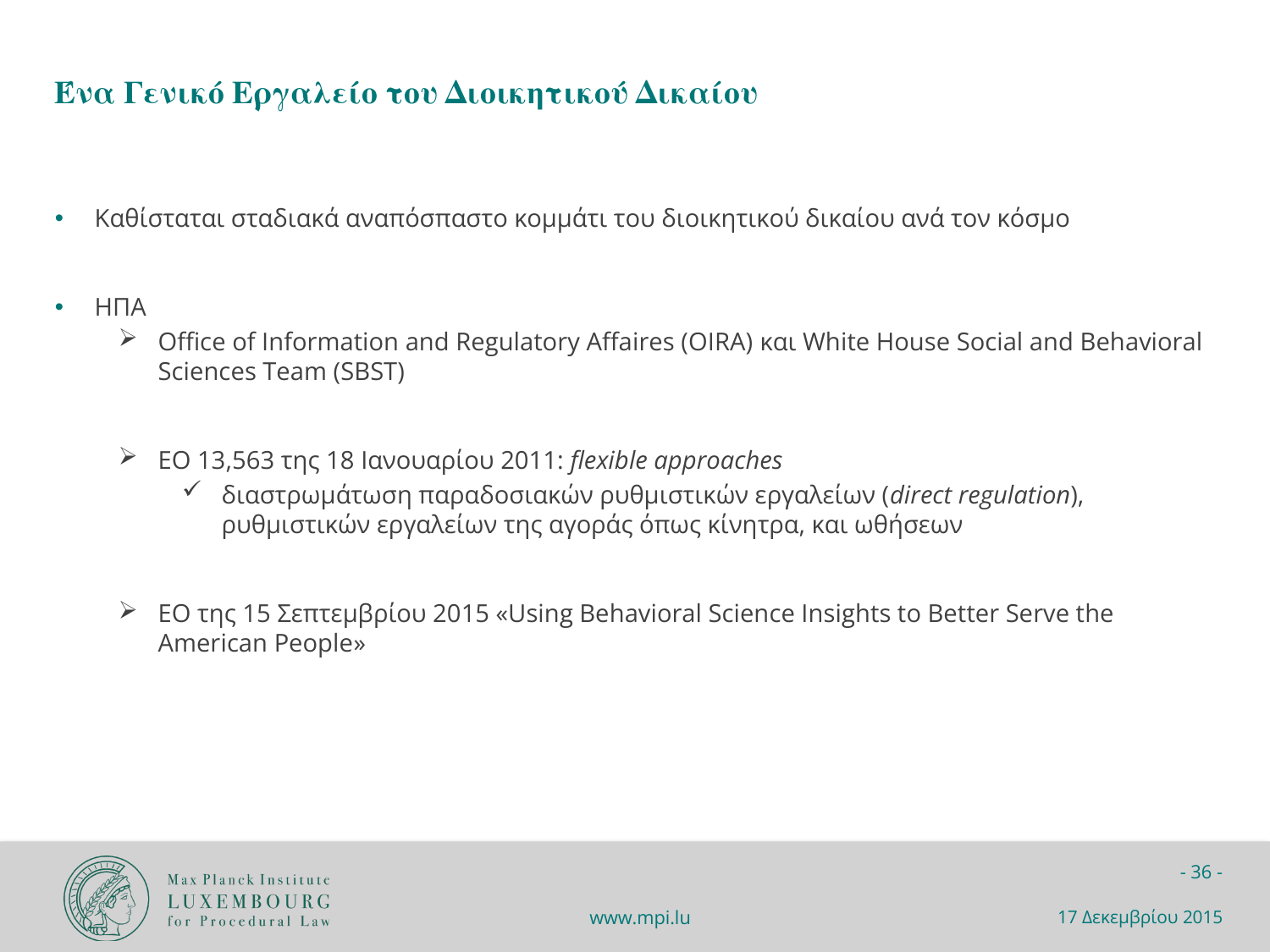

Ένα Γενικό Εργαλείο του Διοικητικού Δικαίου
Καθίσταται σταδιακά αναπόσπαστο κομμάτι του διοικητικού δικαίου ανά τον κόσμο

ΗΠΑ
Office of Information and Regulatory Affaires (OIRA) και White House Social and Behavioral Sciences Team (SBST)

EO 13,563 της 18 Ιανουαρίου 2011: flexible approaches
διαστρωμάτωση παραδοσιακών ρυθμιστικών εργαλείων (direct regulation), ρυθμιστικών εργαλείων της αγοράς όπως κίνητρα, και ωθήσεων

EO της 15 Σεπτεμβρίου 2015 «Using Behavioral Science Insights to Better Serve the American People»
17 Δεκεμβρίου 2015